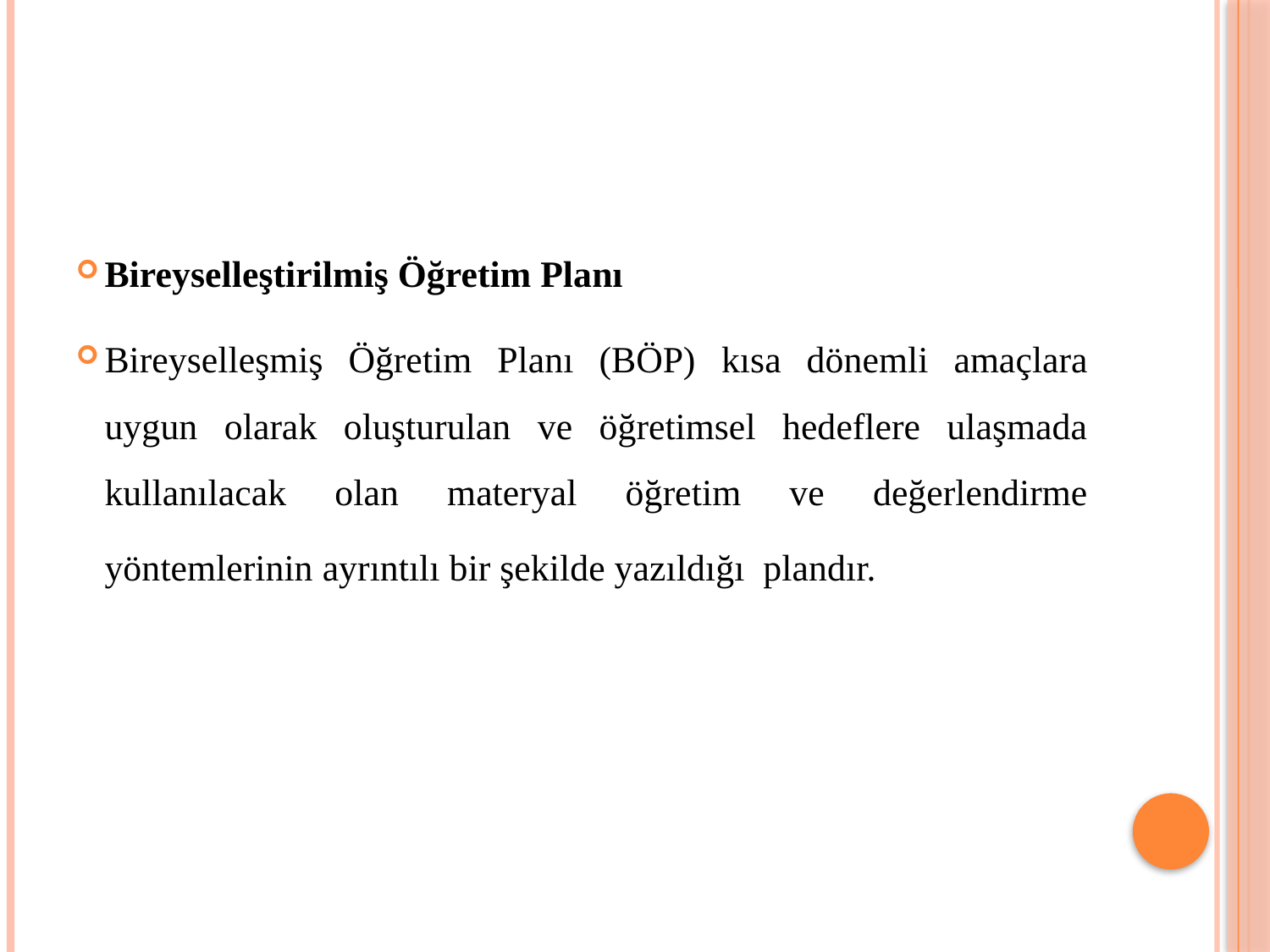

#
Bireyselleştirilmiş Öğretim Planı
Bireyselleşmiş Öğretim Planı (BÖP) kısa dönemli amaçlara uygun olarak oluşturulan ve öğretimsel hedeflere ulaşmada kullanılacak olan materyal öğretim ve değerlendirme yöntemlerinin ayrıntılı bir şekilde yazıldığı  plandır.